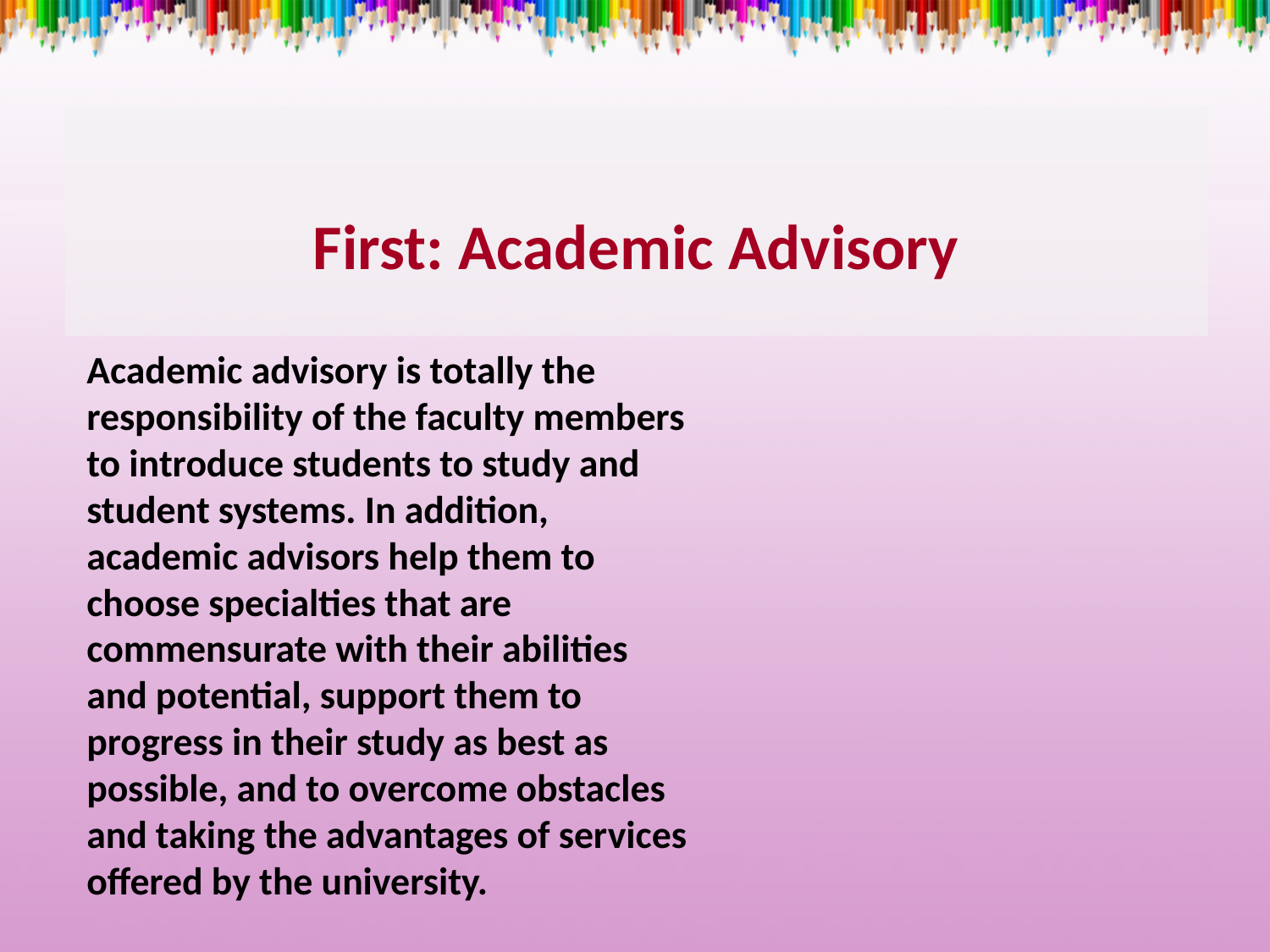

# First: Academic Advisory
Academic advisory is totally the responsibility of the faculty members to introduce students to study and student systems. In addition, academic advisors help them to choose specialties that are commensurate with their abilities and potential, support them to progress in their study as best as possible, and to overcome obstacles and taking the advantages of services offered by the university.